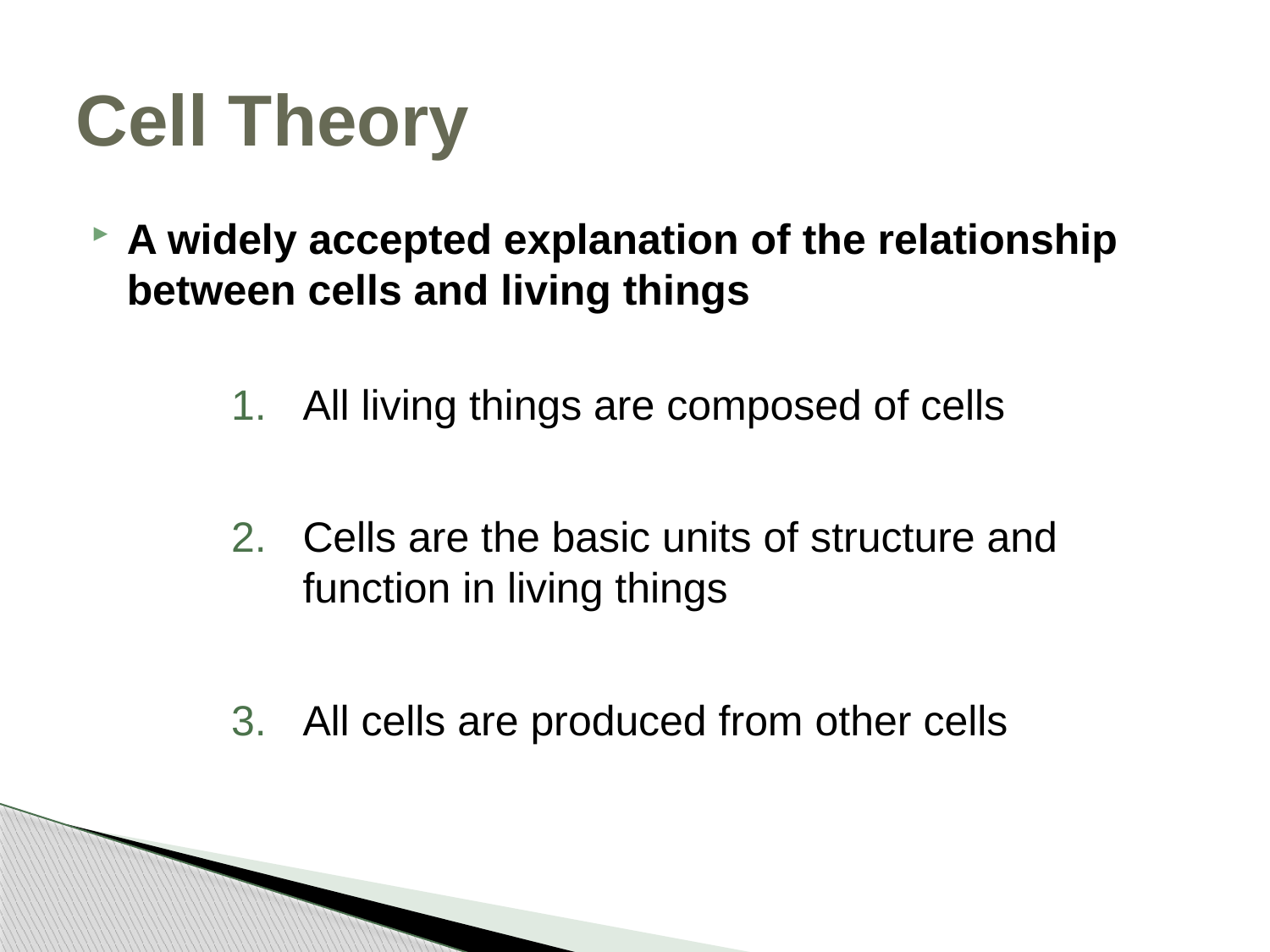

# Cell Theory
A widely accepted explanation of the relationship between cells and living things

All living things are composed of cells

Cells are the basic units of structure and function in living things

All cells are produced from other cells